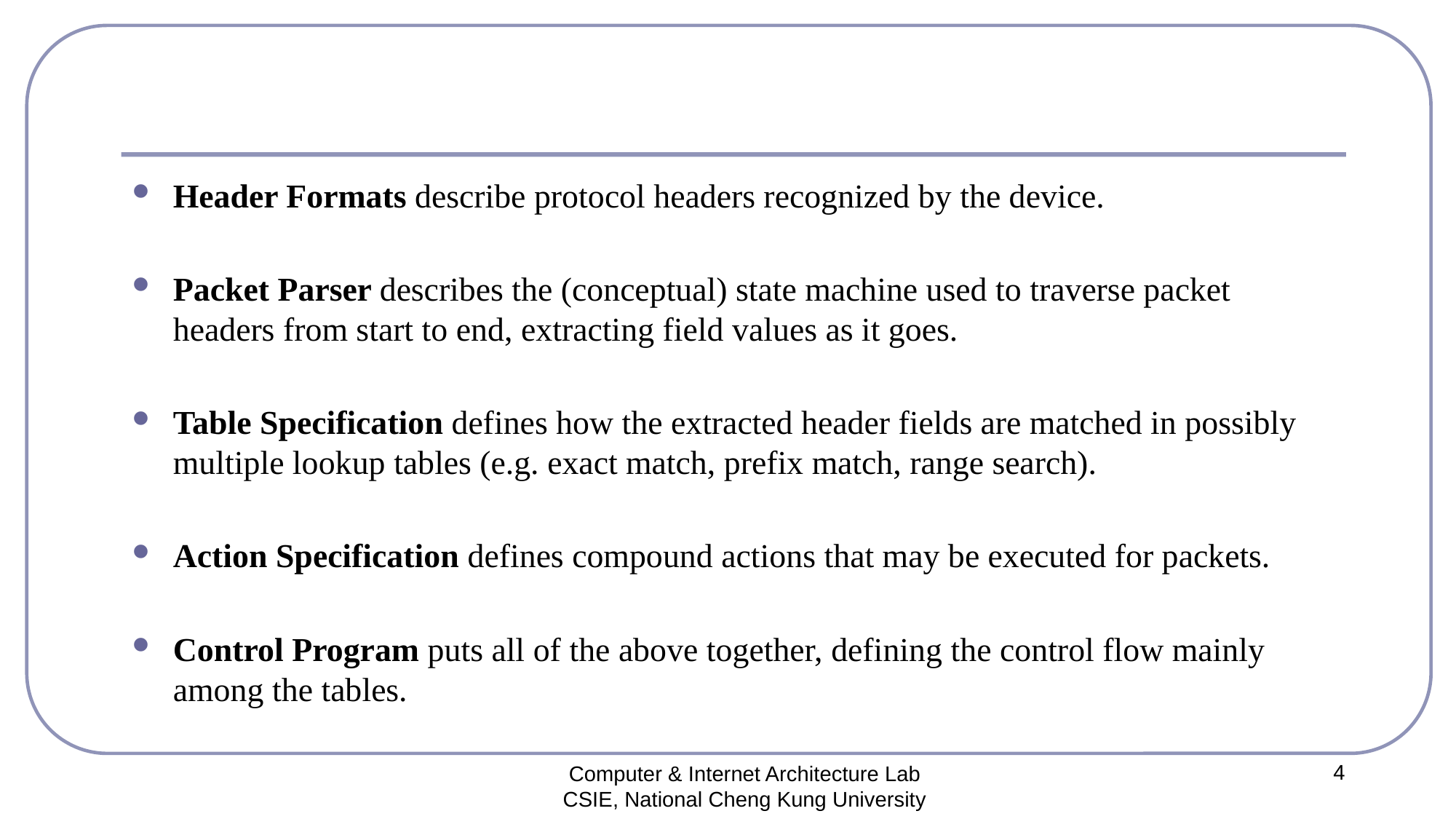

#
Header Formats describe protocol headers recognized by the device.

Packet Parser describes the (conceptual) state machine used to traverse packet headers from start to end, extracting field values as it goes.

Table Specification defines how the extracted header fields are matched in possibly multiple lookup tables (e.g. exact match, prefix match, range search).

Action Specification defines compound actions that may be executed for packets.

Control Program puts all of the above together, defining the control flow mainly among the tables.
4
Computer & Internet Architecture Lab
CSIE, National Cheng Kung University